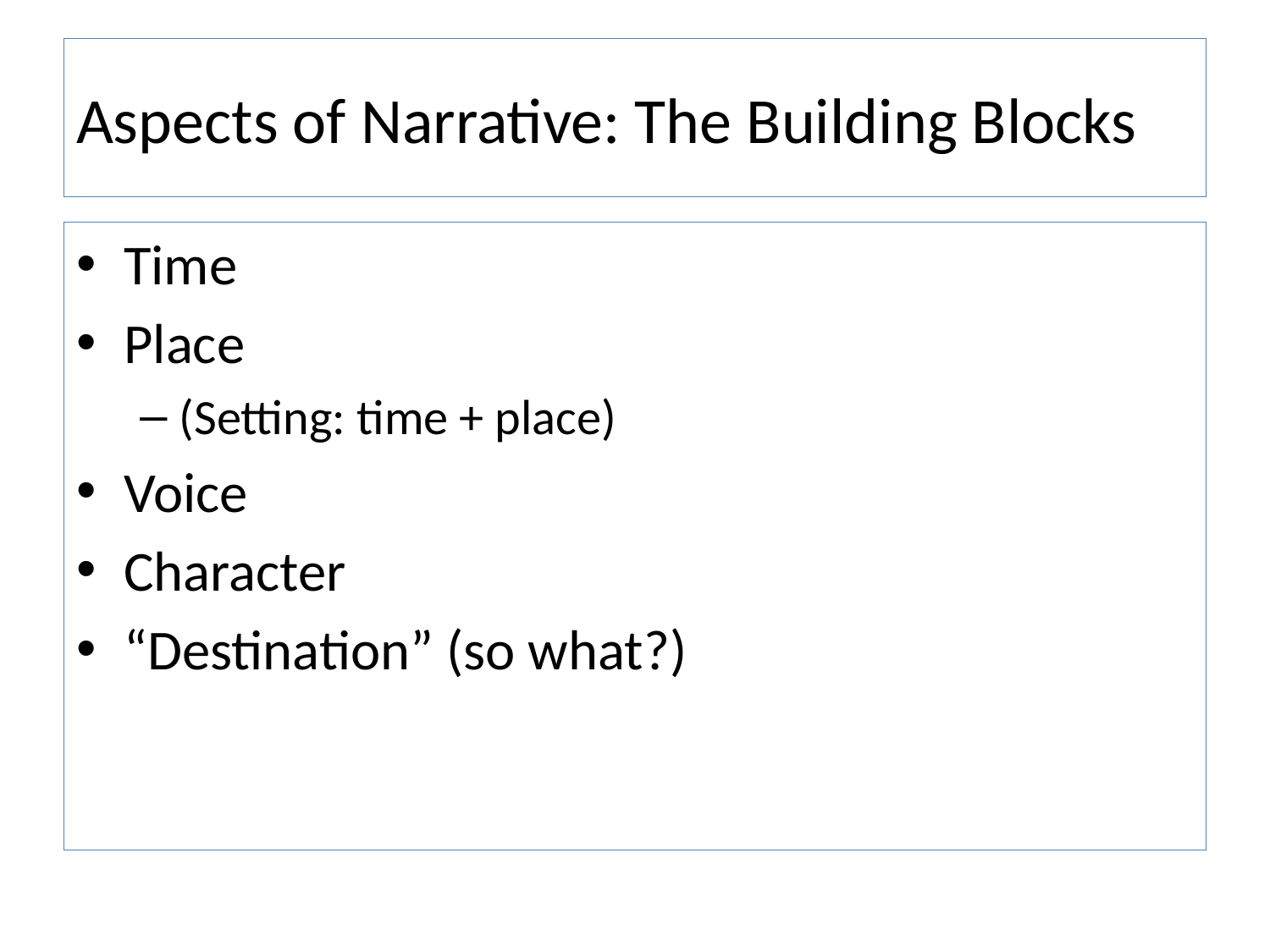

# Aspects of Narrative: The Building Blocks
Time
Place
(Setting: time + place)
Voice
Character
“Destination” (so what?)